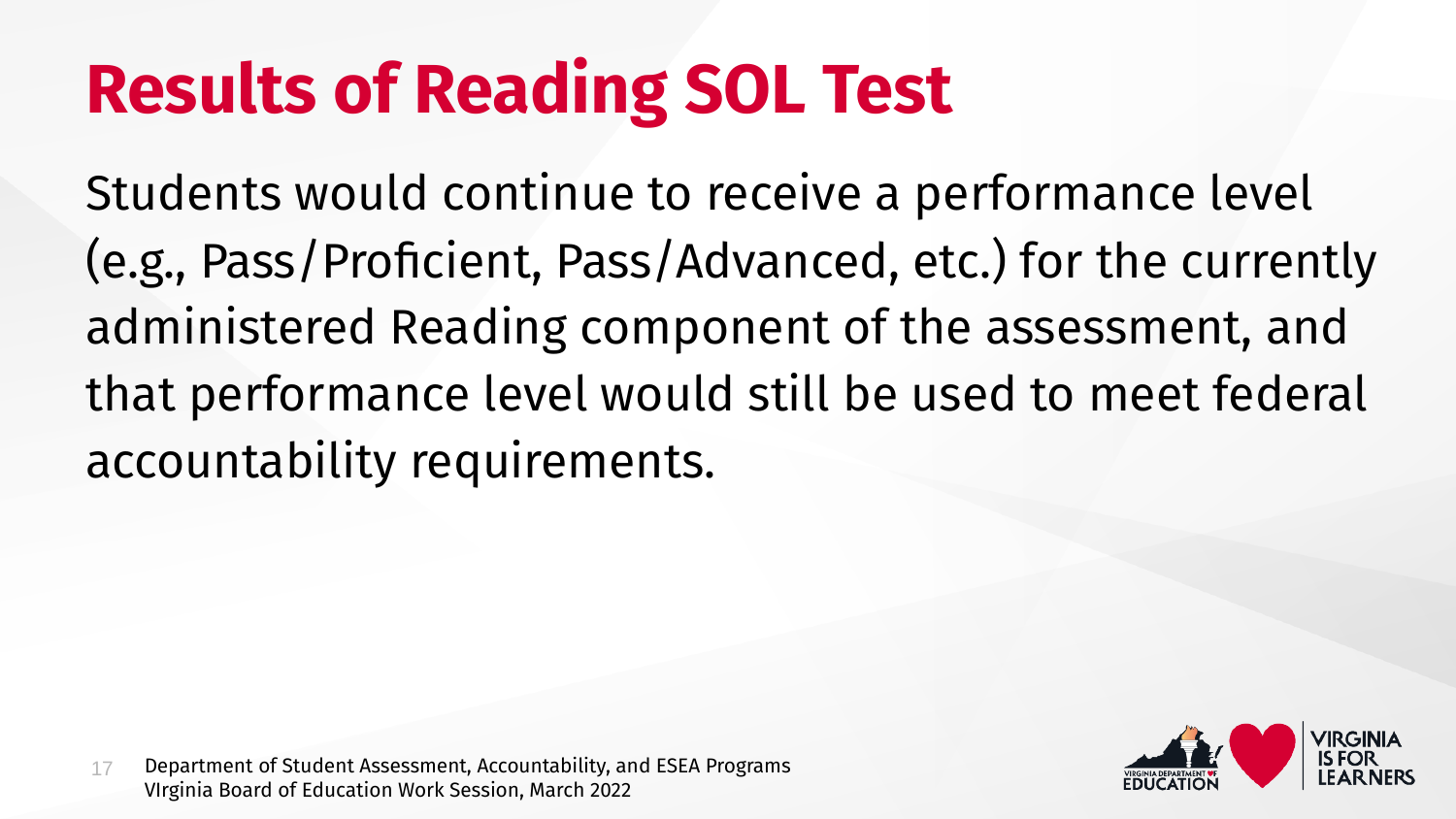

# Results of Reading SOL Test
Students would continue to receive a performance level (e.g., Pass/Proficient, Pass/Advanced, etc.) for the currently administered Reading component of the assessment, and that performance level would still be used to meet federal accountability requirements.
17